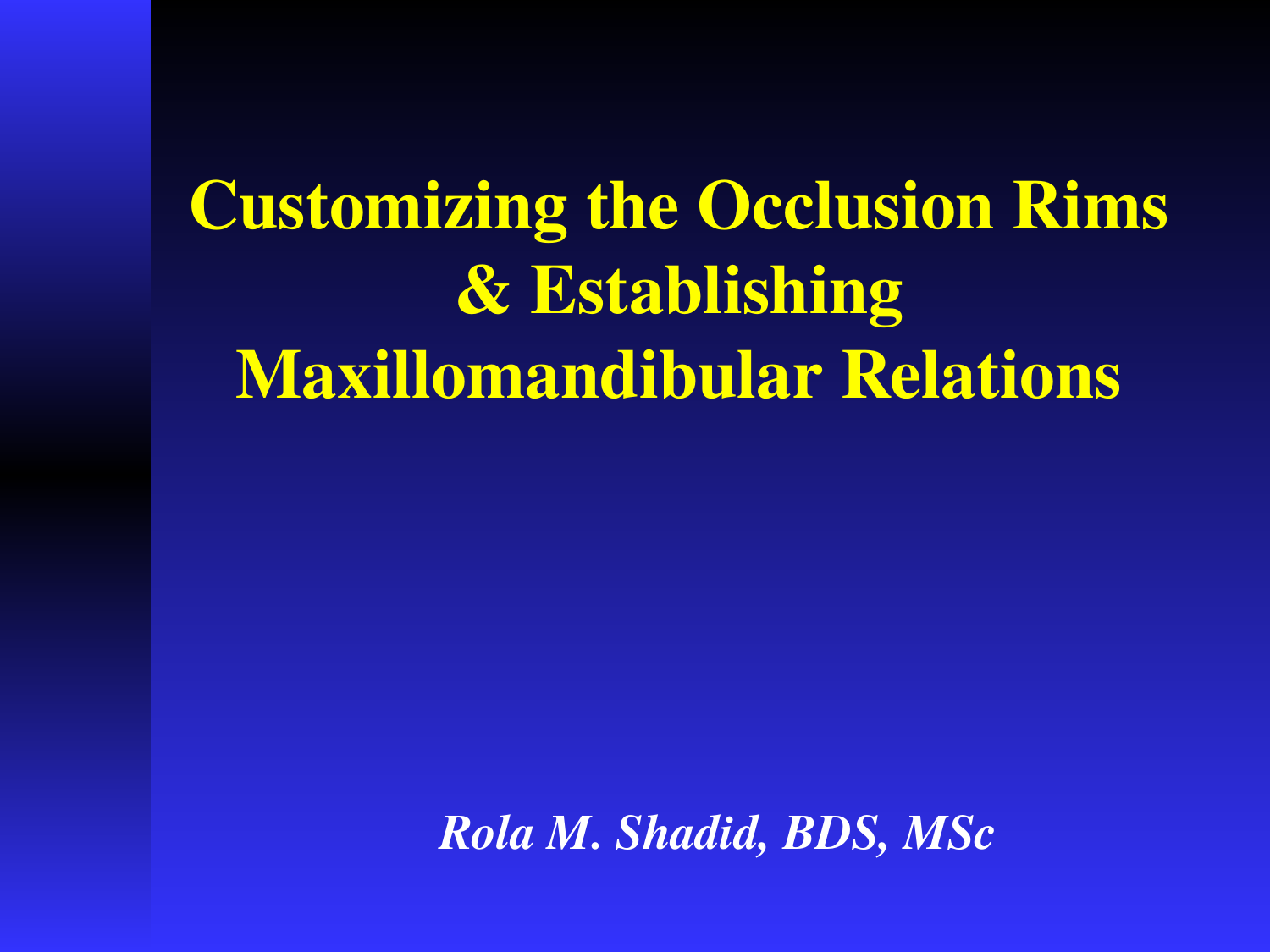

# Customizing the Occlusion Rims & Establishing Maxillomandibular Relations
Rola M. Shadid, BDS, MSc